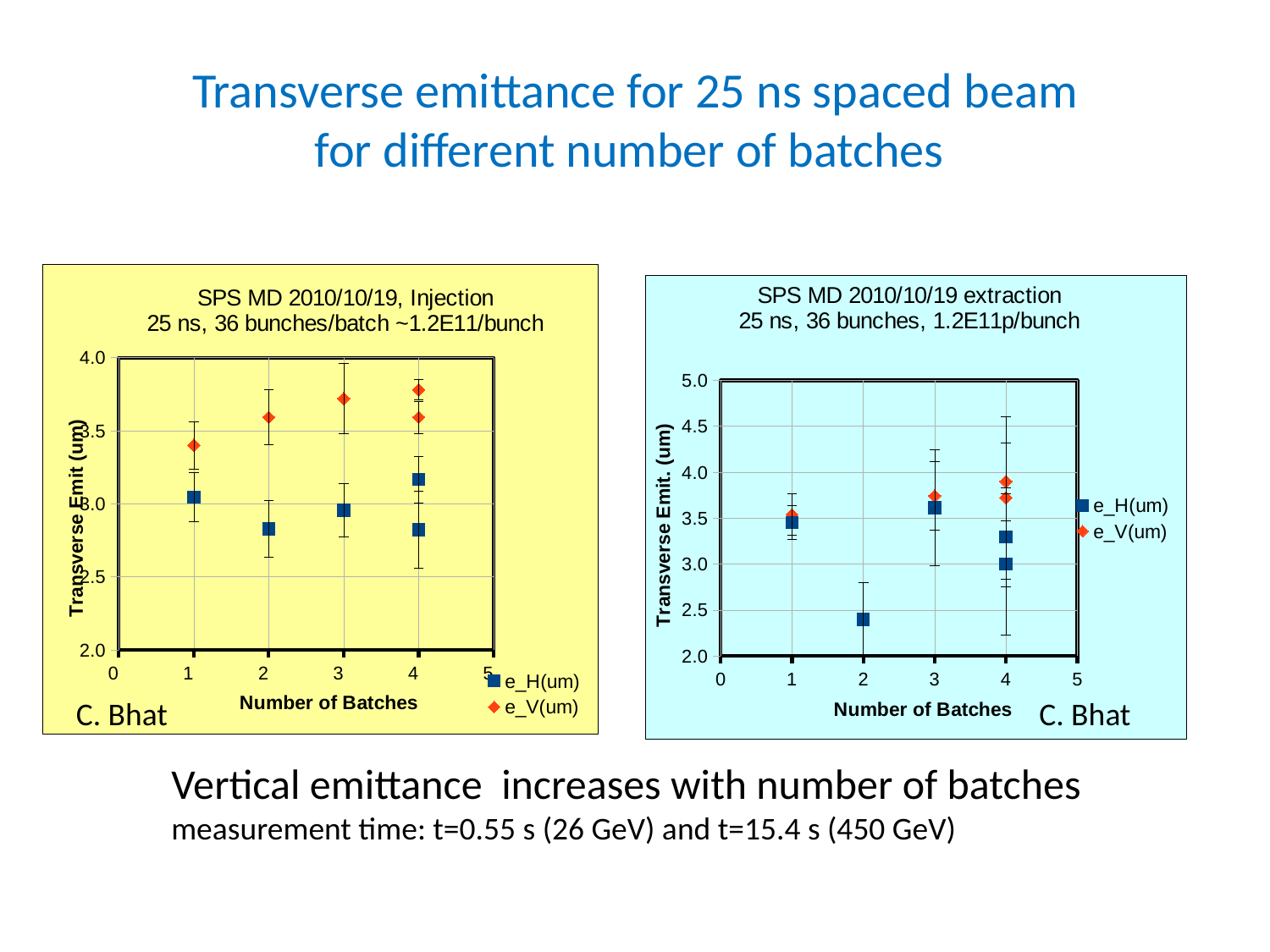

# Transverse emittance for 25 ns spaced beam for different number of batches

### Chart: SPS MD 2010/10/19, Injection
25 ns, 36 bunches/batch ~1.2E11/bunch

| Category | e_H(um) | e_V(um) |
|---|---|---|

### Chart: SPS MD 2010/10/19 extraction
25 ns, 36 bunches, 1.2E11p/bunch

| Category | e_H(um) | e_V(um) |
|---|---|---|
C. Bhat
C. Bhat
Vertical emittance  increases with number of batches
measurement time: t=0.55 s (26 GeV) and t=15.4 s (450 GeV)